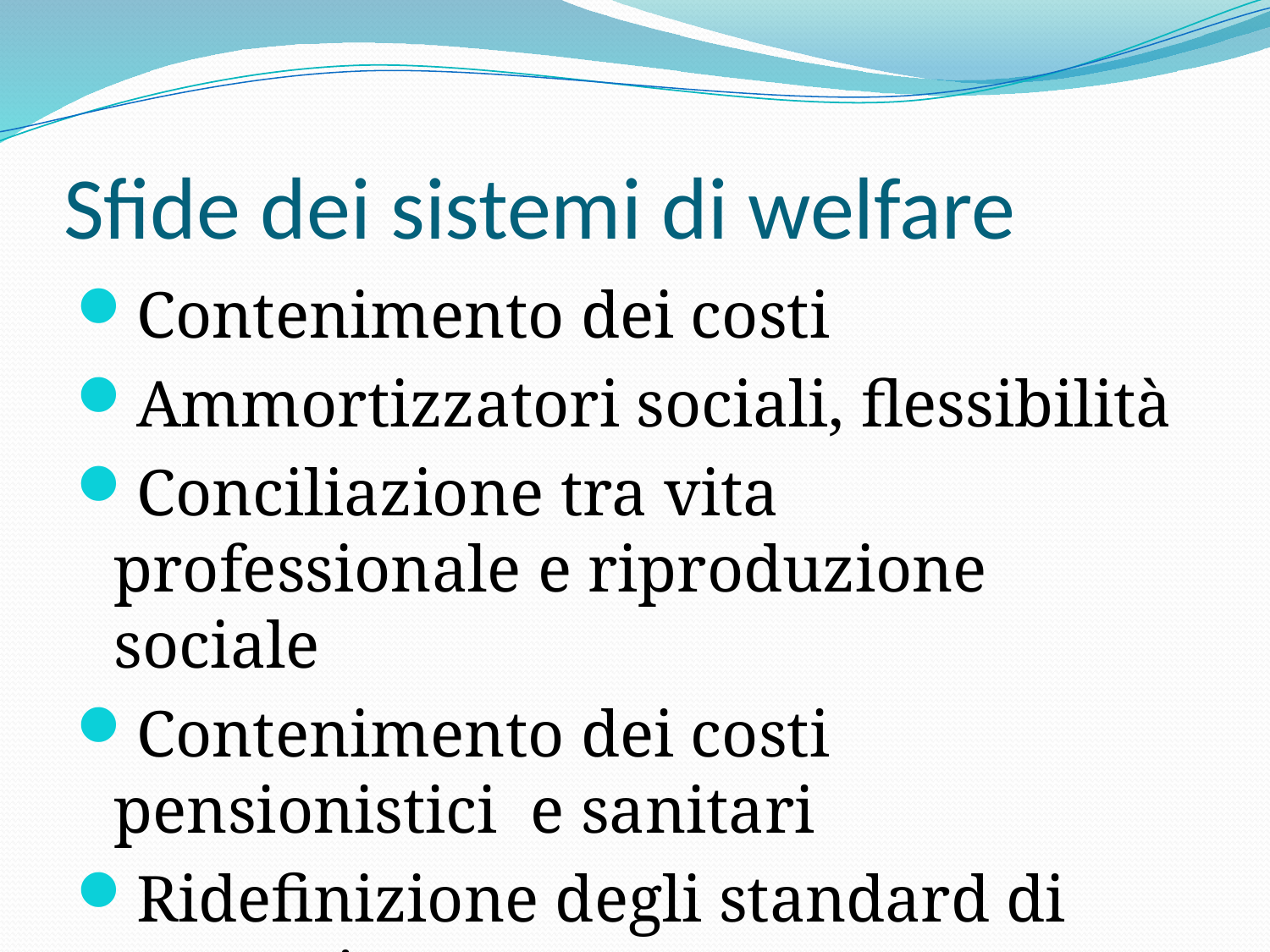

# Sfide dei sistemi di welfare
Contenimento dei costi
Ammortizzatori sociali, flessibilità
Conciliazione tra vita professionale e riproduzione sociale
Contenimento dei costi pensionistici  e sanitari
Ridefinizione degli standard di prestazione